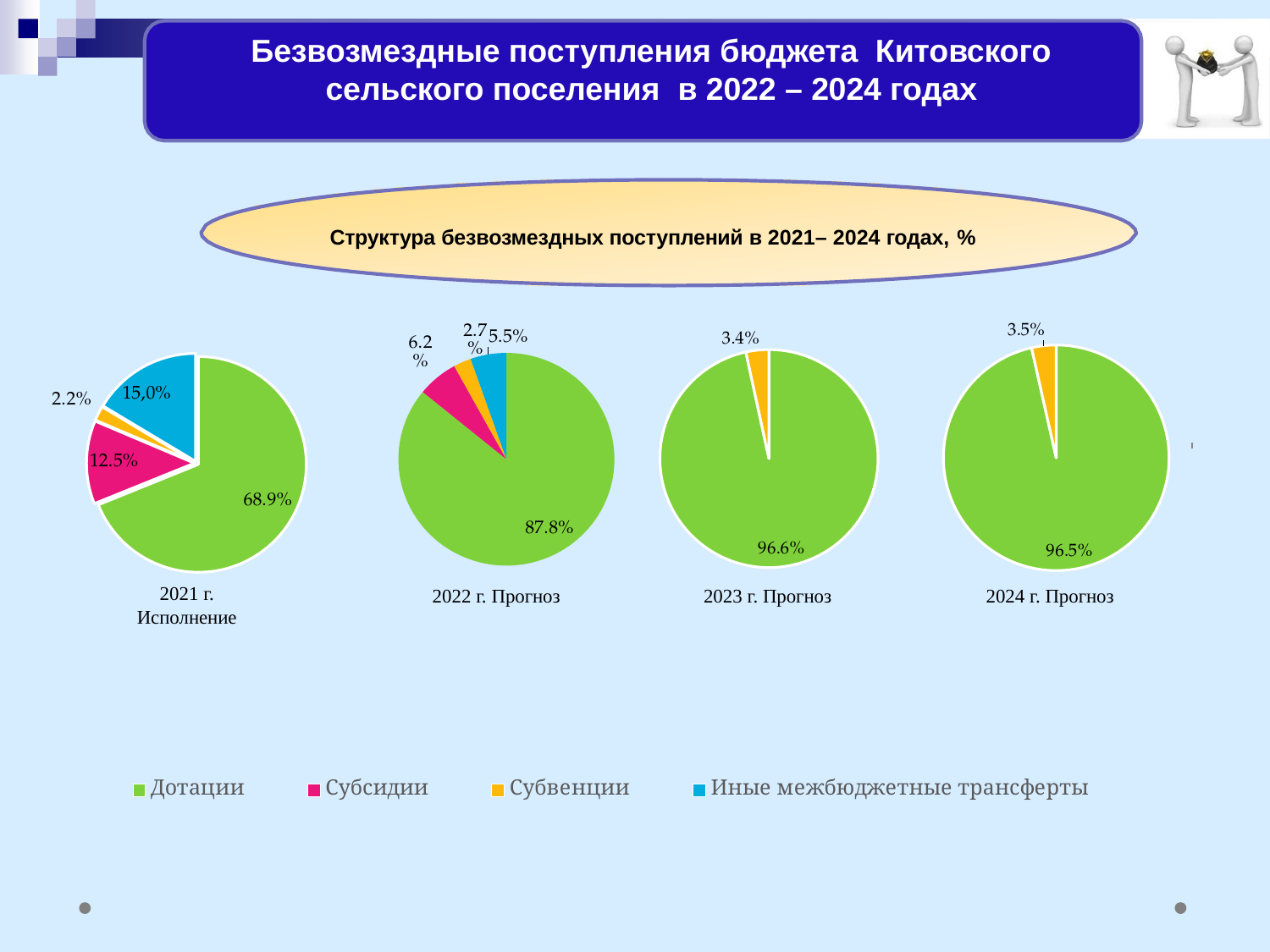

Безвозмездные поступления бюджета  Китовского сельского поселения  в 2022 – 2024 годах

Структура безвозмездных поступлений в 2021– 2024 годах, %

### Chart

| Category |
|---|

### Chart

| Category |
|---|

### Chart

| Category |
|---|

### Chart

| Category | Продажи | Столбец1 | Столбец2 |
|---|---|---|---|
|  | 0.964892225053371 | 7260.5 | 7005.6 |
|  | 0.0 | None | 0.0 |
|  | 0.03510777494662902 | None | 254.9 |
|  | 0.0 | None | 0.0 |

### Chart

| Category |  |
|---|---|
| Дотации | 0.6892938973027961 |
| Субсидии | 0.125 |
| Субвенции | 0.022094825209396957 |
| Иные межбюджетные трансферты | 0.1642185524276737 |

### Chart

| Category |  |
|---|---|

### Chart

| Category | Продажи | Столбец1 | Столбец2 |
|---|---|---|---|
|  | 0.9659887411005023 | 7247.6 | 7001.1 |
|  | 0.0 | None | 0.0 |
|  | 0.034011258899497764 | None | 246.5 |
|  | 0.0 | None | 0.0 |
2021 г. Исполнение
2023 г. Прогноз
2022 г. Прогноз
2024 г. Прогноз